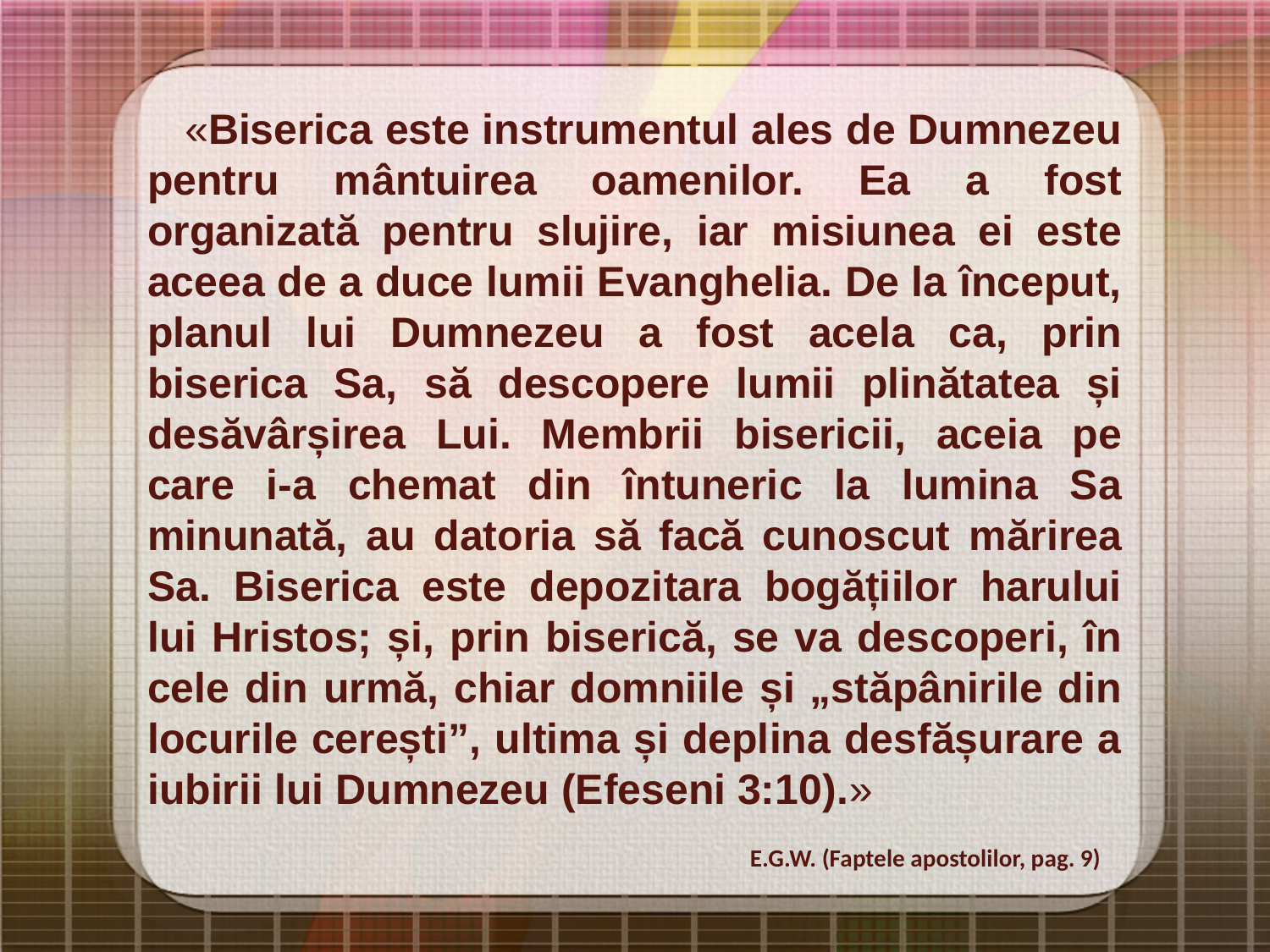

«Biserica este instrumentul ales de Dumnezeu pentru mântuirea oamenilor. Ea a fost organizată pentru slujire, iar misiunea ei este aceea de a duce lumii Evanghelia. De la început, planul lui Dumnezeu a fost acela ca, prin biserica Sa, să descopere lumii plinătatea și desăvârșirea Lui. Membrii bisericii, aceia pe care i-a chemat din întuneric la lumina Sa minunată, au datoria să facă cunoscut mărirea Sa. Biserica este depozitara bogățiilor harului lui Hristos; și, prin biserică, se va descoperi, în cele din urmă, chiar domniile și „stăpânirile din locurile cerești”, ultima și deplina desfășurare a iubirii lui Dumnezeu (Efeseni 3:10).»
E.G.W. (Faptele apostolilor, pag. 9)